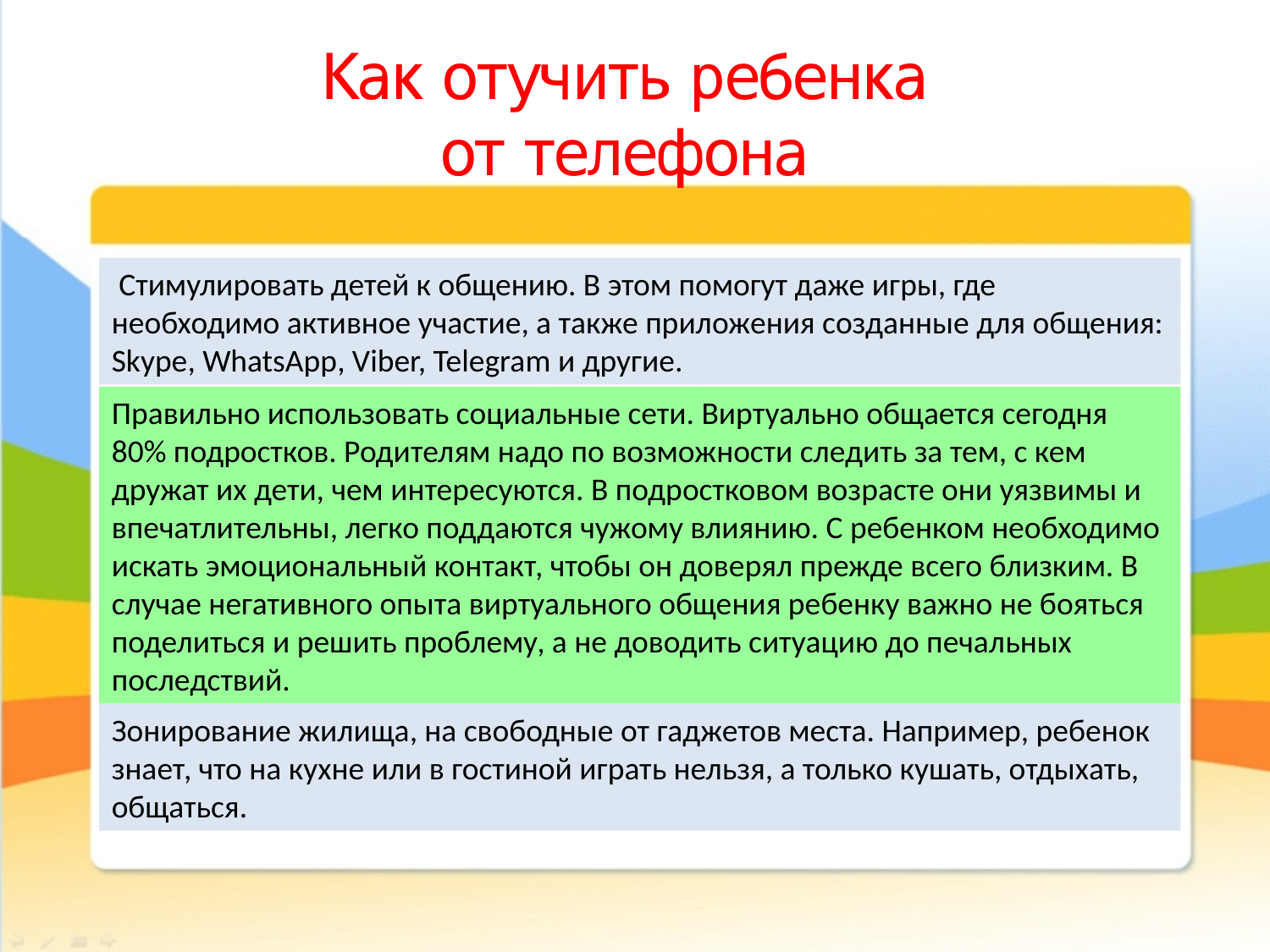

Как отучить ребенка
от телефона
 Стимулировать детей к общению. В этом помогут даже игры, где необходимо активное участие, а также приложения созданные для общения: Skype, WhatsApp, Viber, Telegram и другие.
Правильно использовать социальные сети. Виртуально общается сегодня 80% подростков. Родителям надо по возможности следить за тем, с кем дружат их дети, чем интересуются. В подростковом возрасте они уязвимы и впечатлительны, легко поддаются чужому влиянию. С ребенком необходимо искать эмоциональный контакт, чтобы он доверял прежде всего близким. В случае негативного опыта виртуального общения ребенку важно не бояться поделиться и решить проблему, а не доводить ситуацию до печальных последствий.
Зонирование жилища, на свободные от гаджетов места. Например, ребенок знает, что на кухне или в гостиной играть нельзя, а только кушать, отдыхать, общаться.